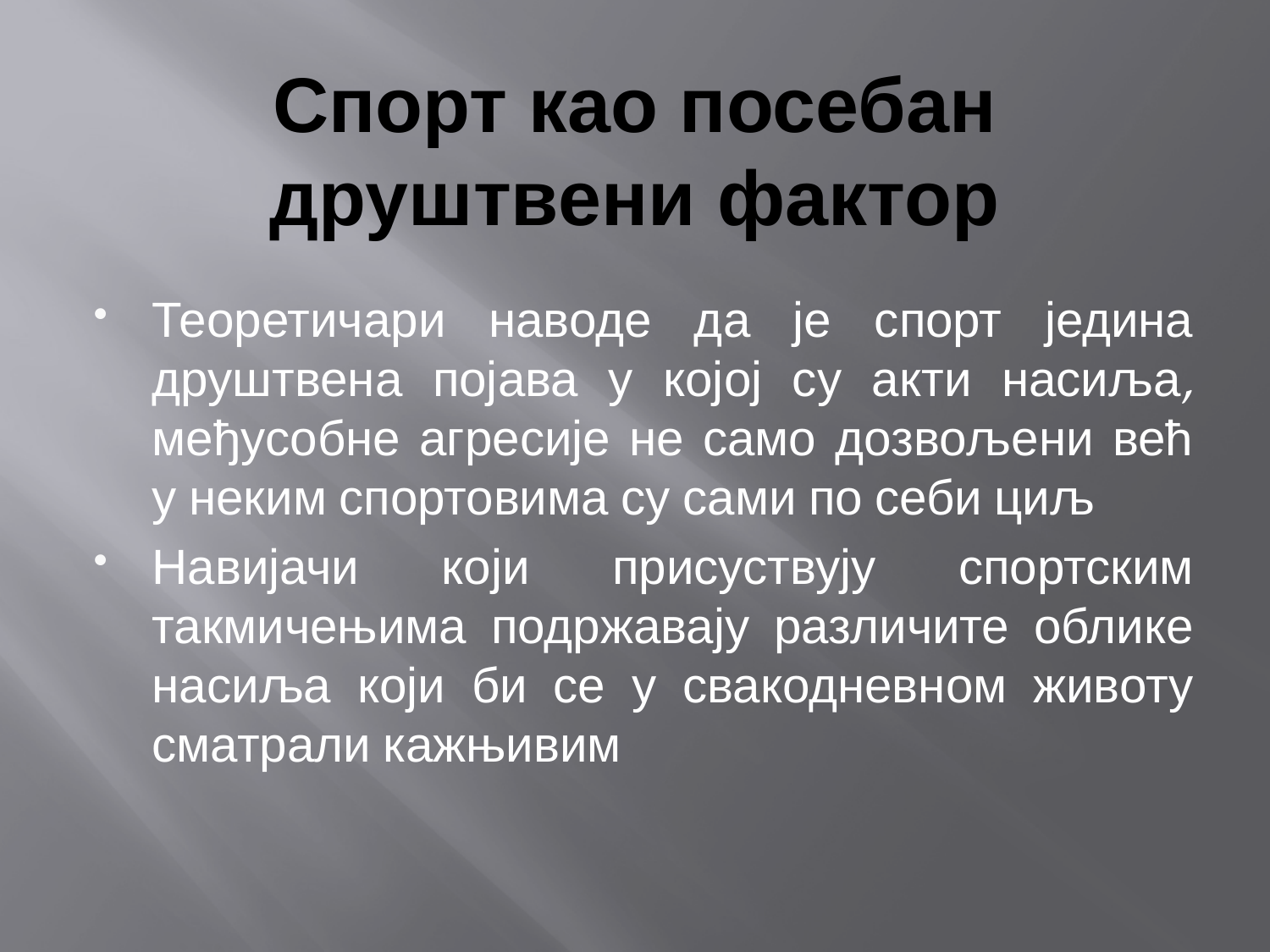

# Спорт као посебан друштвени фактор
Теоретичари наводе да је спорт једина друштвена појава у којој су акти насиља, међусобне агресије не само дозвољени већ у неким спортовима су сами по себи циљ
Навијачи који присуствују спортским такмичењима подржавају различите облике насиља који би се у свакодневном животу сматрали кажњивим